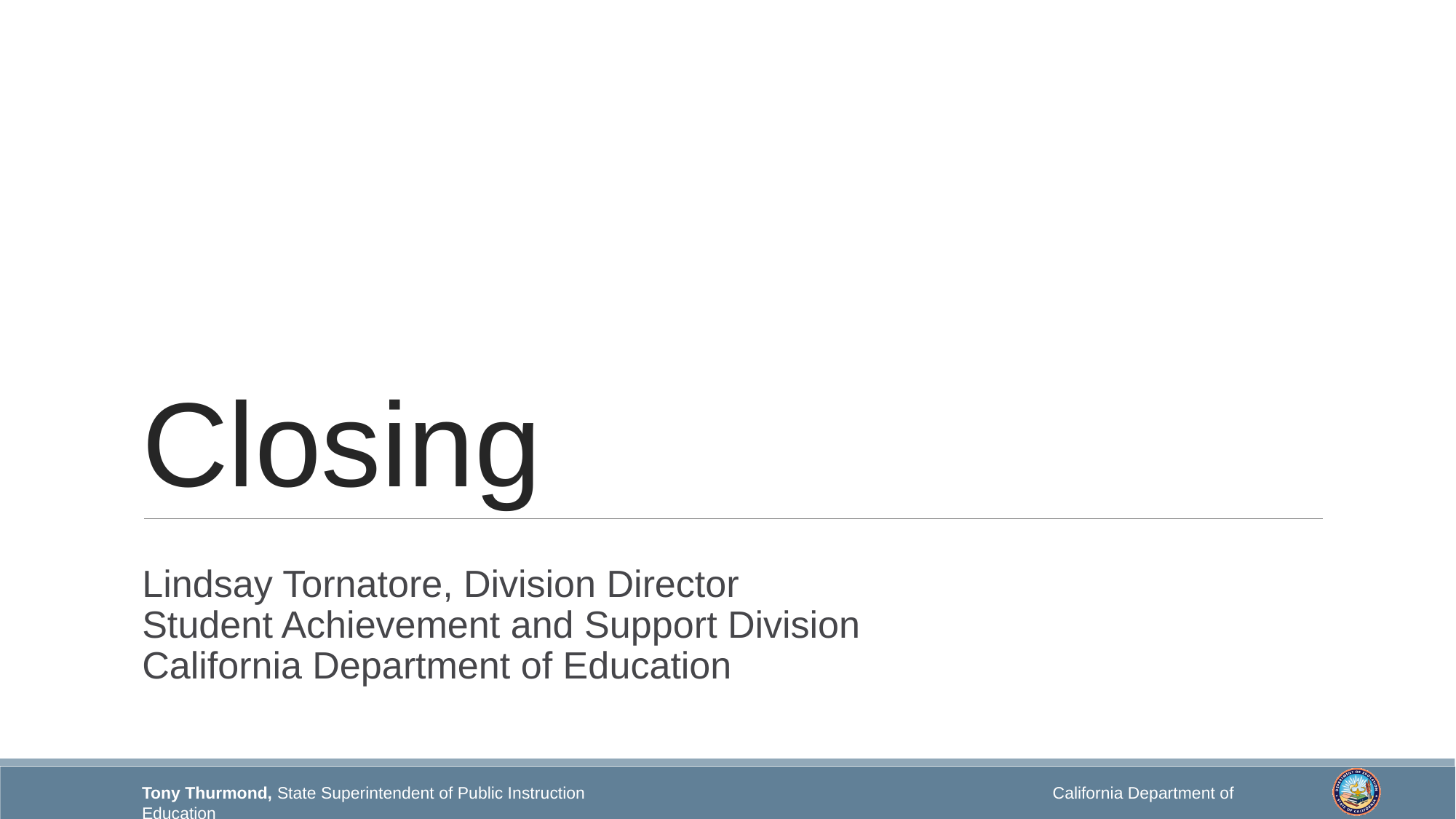

# Closing
Lindsay Tornatore, Division Director
Student Achievement and Support Division
California Department of Education